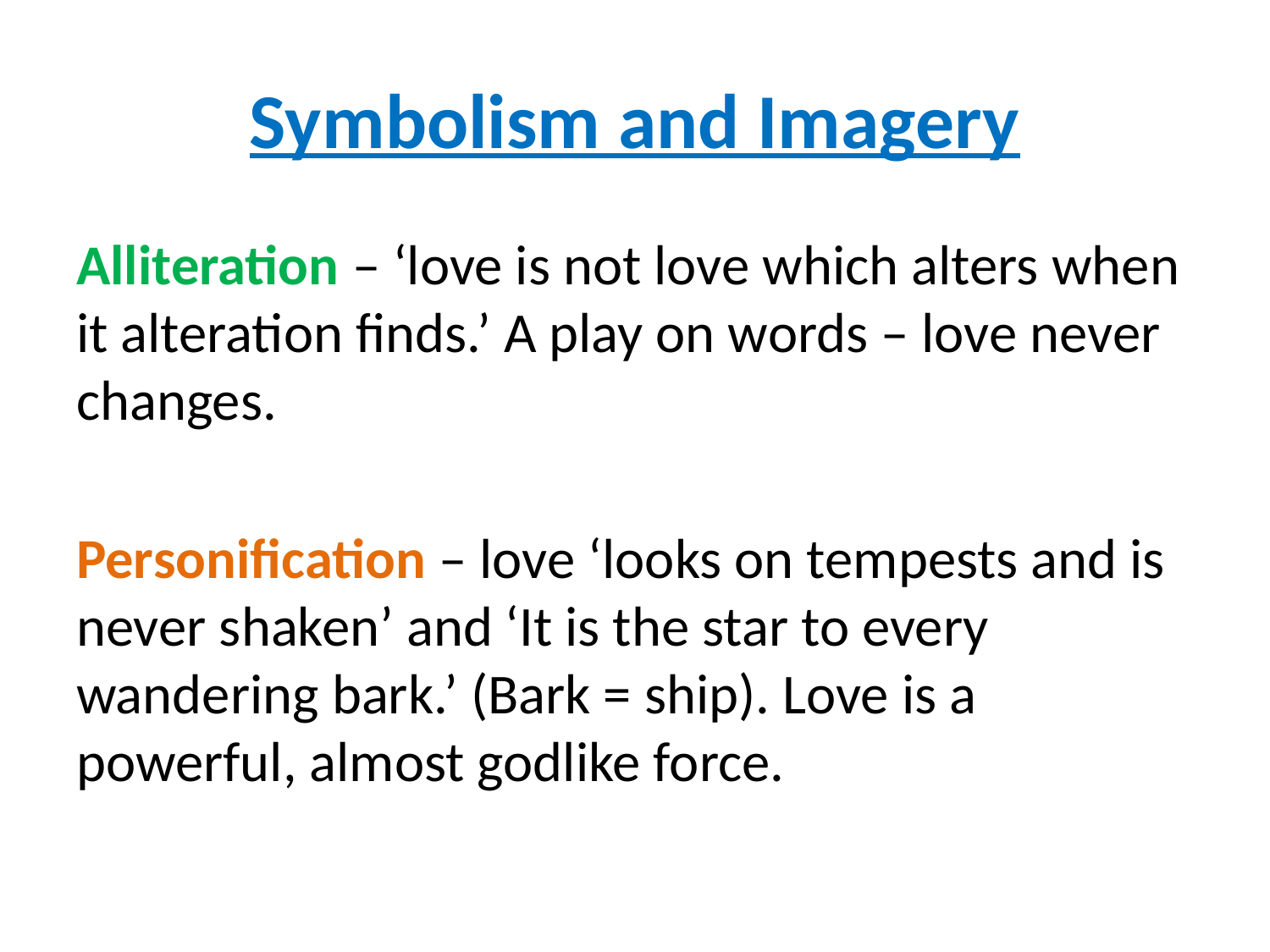

# Symbolism and Imagery
Alliteration – ‘love is not love which alters when it alteration finds.’ A play on words – love never changes.

Personification – love ‘looks on tempests and is never shaken’ and ‘It is the star to every wandering bark.’ (Bark = ship). Love is a powerful, almost godlike force.